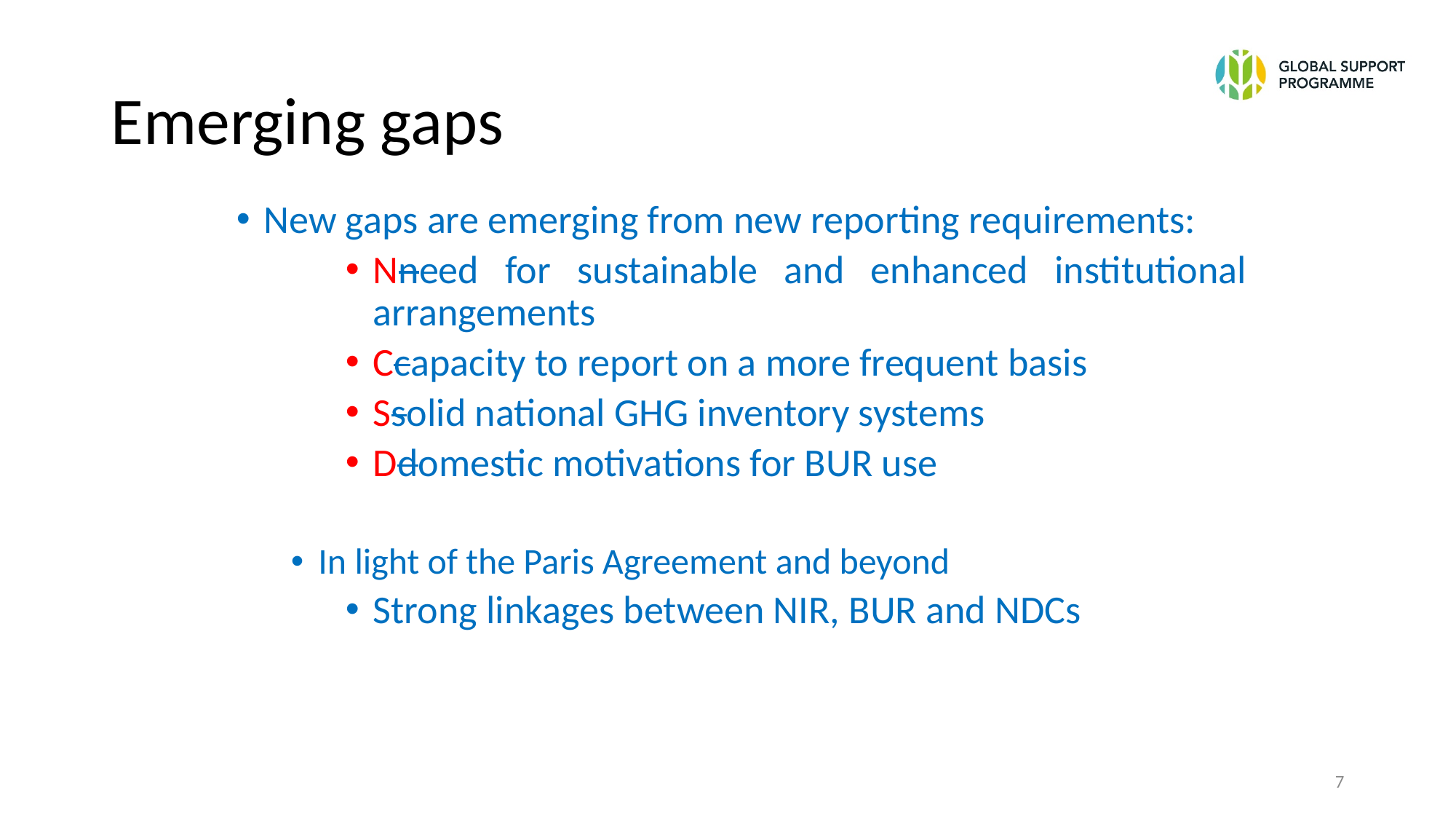

# Emerging gaps
New gaps are emerging from new reporting requirements:
Nneed for sustainable and enhanced institutional arrangements
Ccapacity to report on a more frequent basis
Ssolid national GHG inventory systems
Ddomestic motivations for BUR use

In light of the Paris Agreement and beyond
Strong linkages between NIR, BUR and NDCs

7